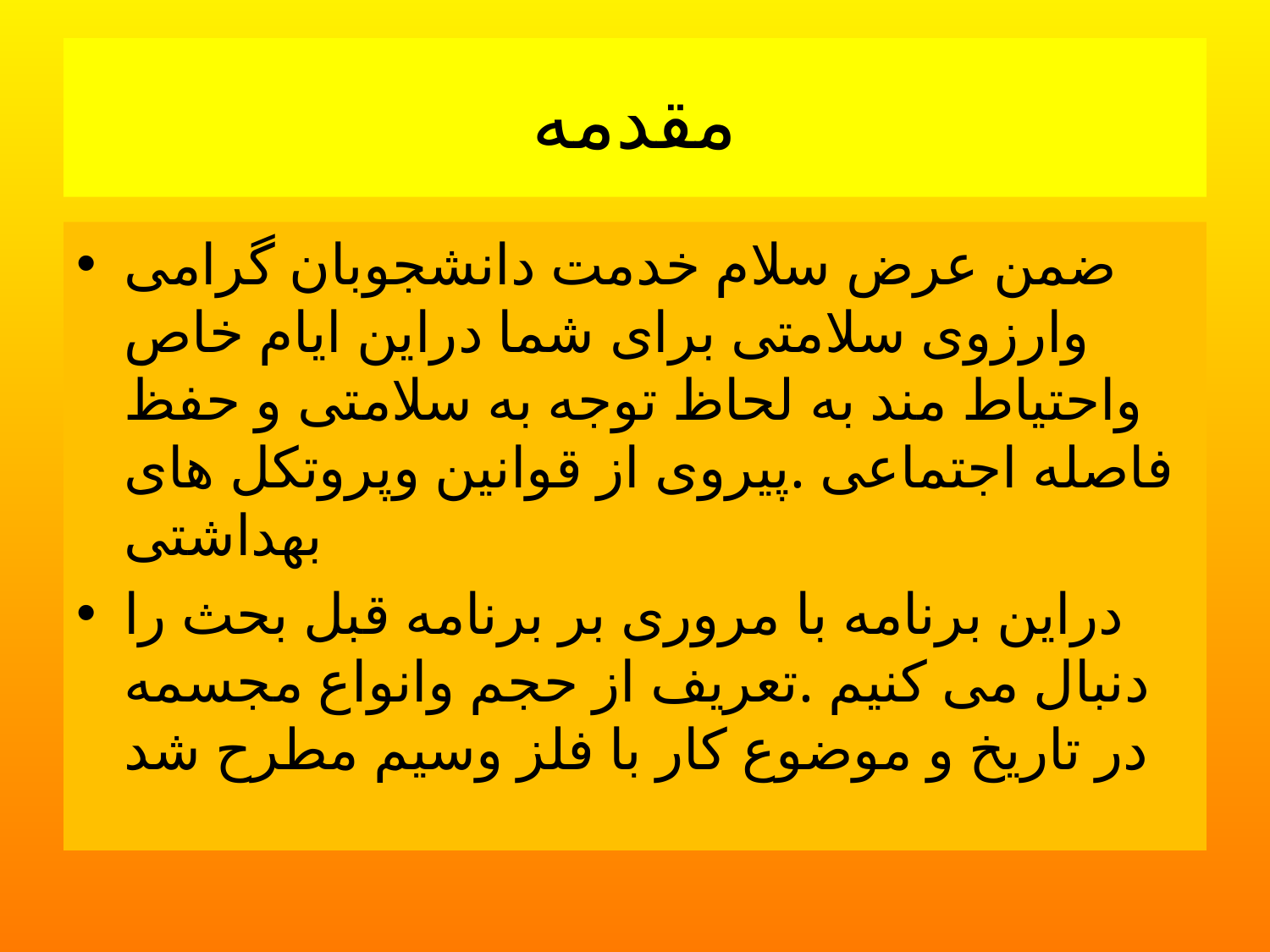

# مقدمه
ضمن عرض سلام خدمت دانشجوبان گرامی وارزوی سلامتی برای شما دراین ایام خاص واحتیاط مند به لحاظ توجه به سلامتی و حفظ فاصله اجتماعی .پیروی از قوانین وپروتکل های بهداشتی
دراین برنامه با مروری بر برنامه قبل بحث را دنبال می کنیم .تعریف از حجم وانواع مجسمه در تاریخ و موضوع کار با فلز وسیم مطرح شد